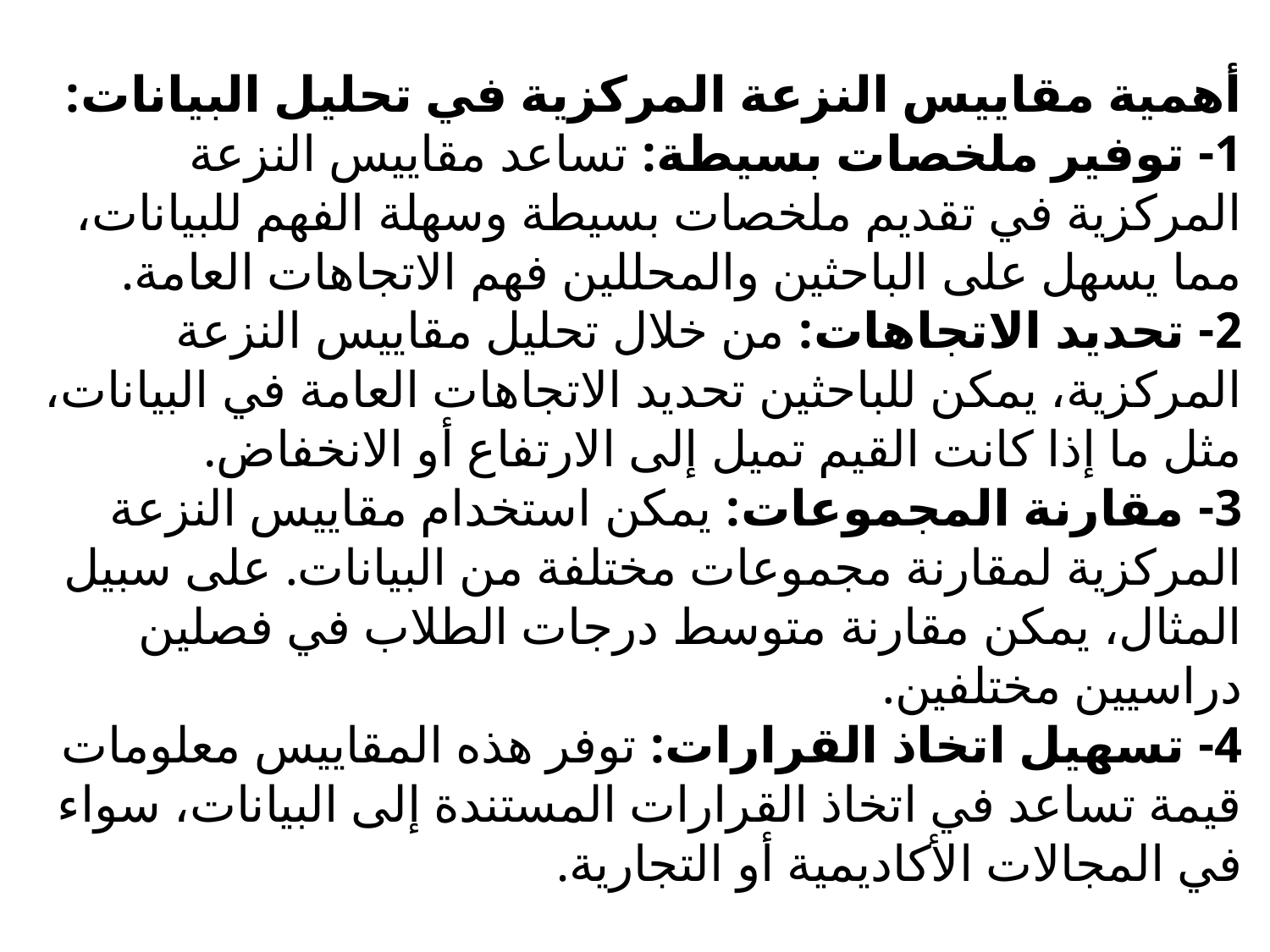

أهمية مقاييس النزعة المركزية في تحليل البيانات:
1- توفير ملخصات بسيطة: تساعد مقاييس النزعة المركزية في تقديم ملخصات بسيطة وسهلة الفهم للبيانات، مما يسهل على الباحثين والمحللين فهم الاتجاهات العامة.
2- تحديد الاتجاهات: من خلال تحليل مقاييس النزعة المركزية، يمكن للباحثين تحديد الاتجاهات العامة في البيانات، مثل ما إذا كانت القيم تميل إلى الارتفاع أو الانخفاض.
3- مقارنة المجموعات: يمكن استخدام مقاييس النزعة المركزية لمقارنة مجموعات مختلفة من البيانات. على سبيل المثال، يمكن مقارنة متوسط درجات الطلاب في فصلين دراسيين مختلفين.
4- تسهيل اتخاذ القرارات: توفر هذه المقاييس معلومات قيمة تساعد في اتخاذ القرارات المستندة إلى البيانات، سواء في المجالات الأكاديمية أو التجارية.